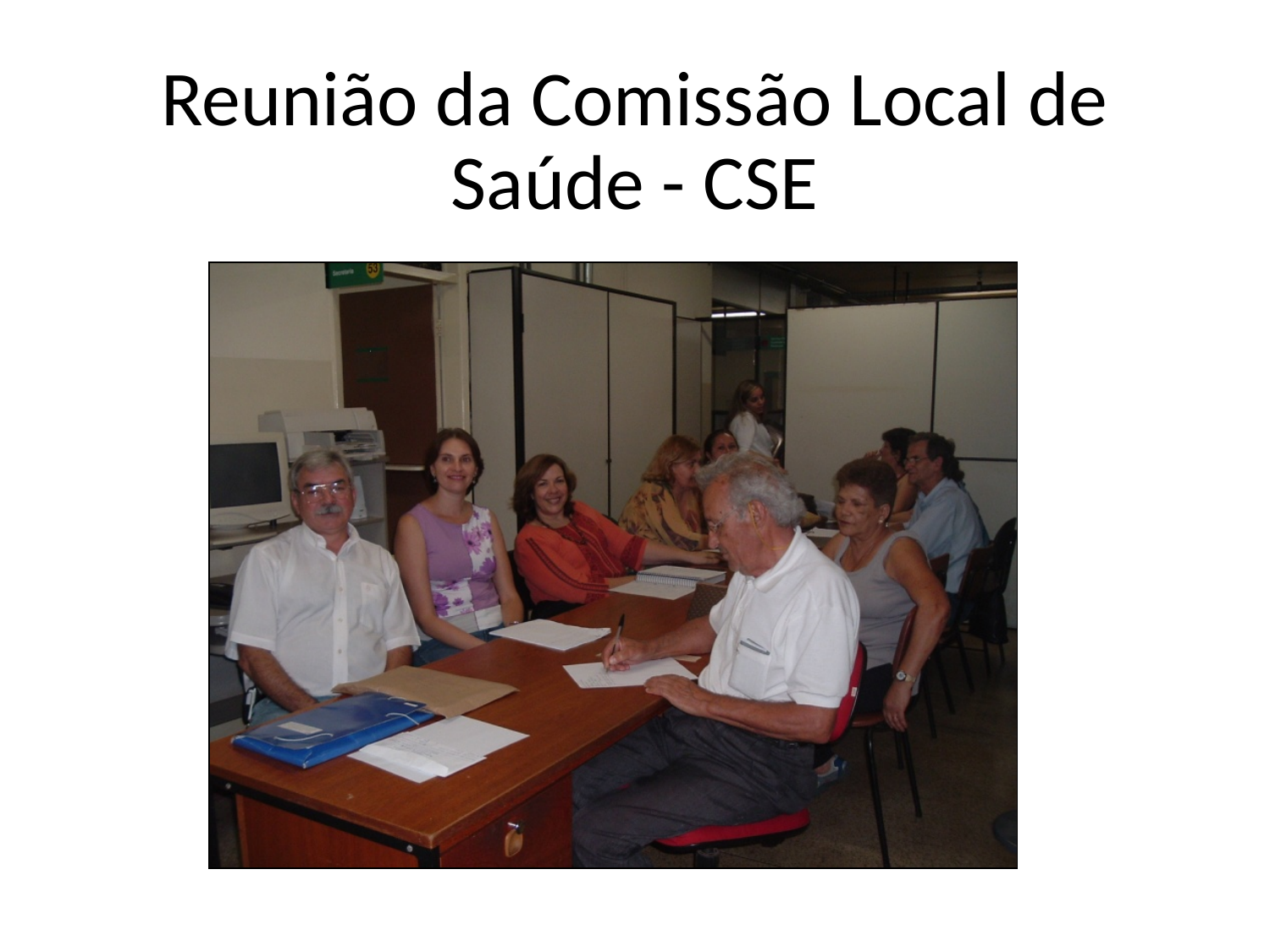

# Reunião da Comissão Local de Saúde - CSE